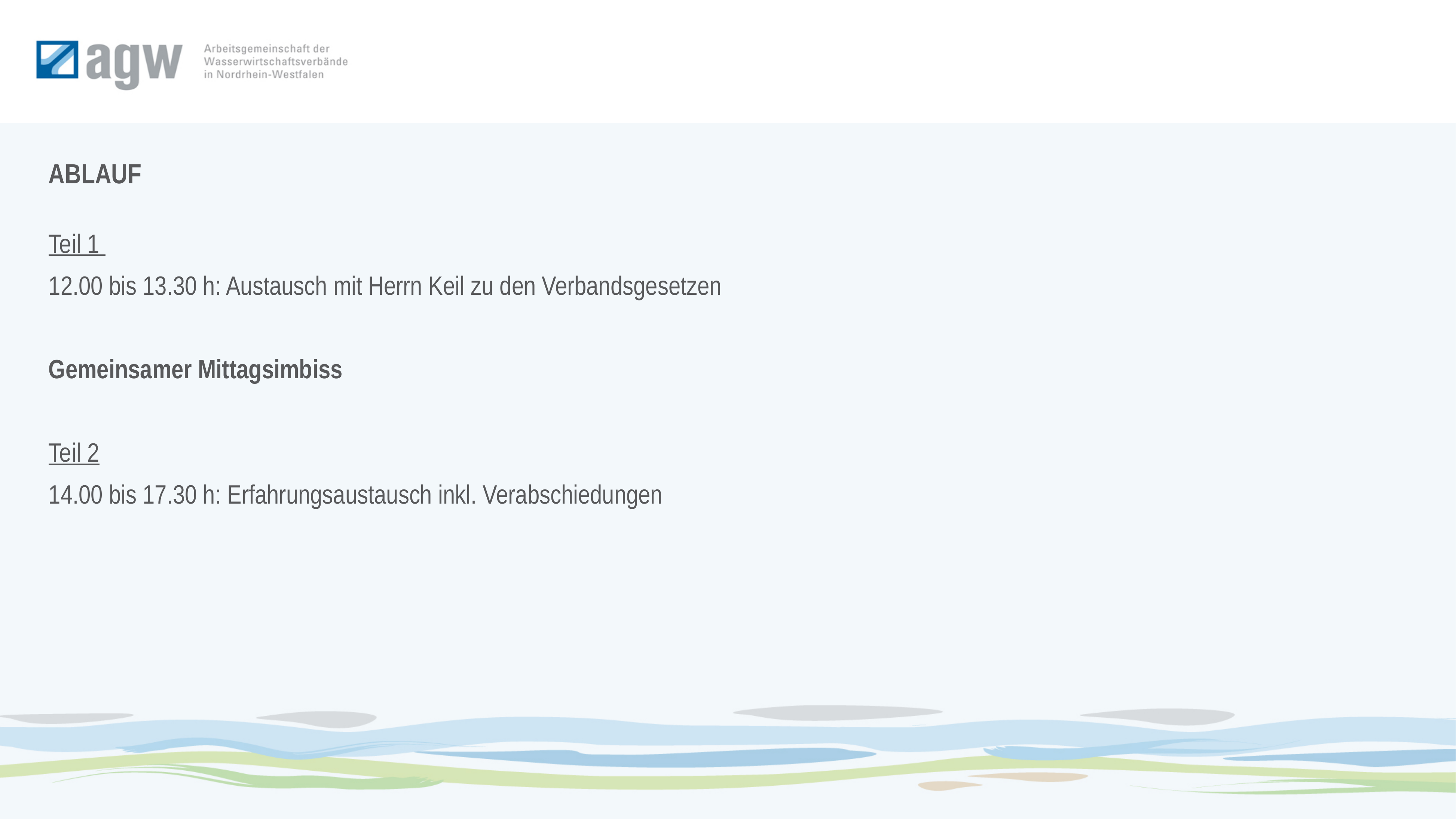

Ablauf

Teil 1
12.00 bis 13.30 h: Austausch mit Herrn Keil zu den Verbandsgesetzen

Gemeinsamer Mittagsimbiss

Teil 2
14.00 bis 17.30 h: Erfahrungsaustausch inkl. Verabschiedungen